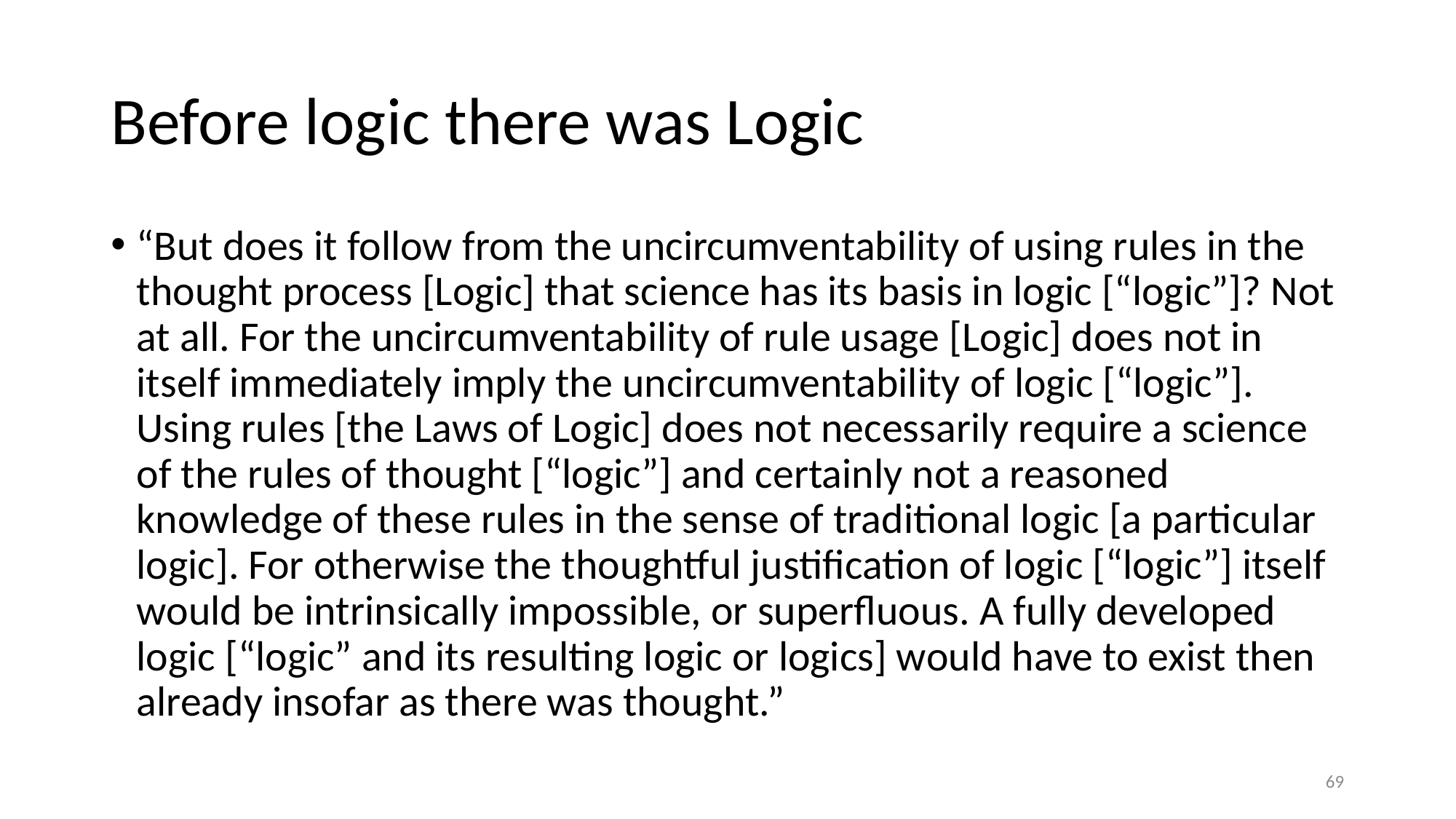

# Before logic there was Logic
“But does it follow from the uncircumventability of using rules in the thought process [Logic] that science has its basis in logic [“logic”]? Not at all. For the uncircumventability of rule usage [Logic] does not in itself immediately imply the uncircumventability of logic [“logic”]. Using rules [the Laws of Logic] does not necessarily require a science of the rules of thought [“logic”] and certainly not a reasoned knowledge of these rules in the sense of traditional logic [a particular logic]. For otherwise the thoughtful justification of logic [“logic”] itself would be intrinsically impossible, or superfluous. A fully developed logic [“logic” and its resulting logic or logics] would have to exist then already insofar as there was thought.”
69